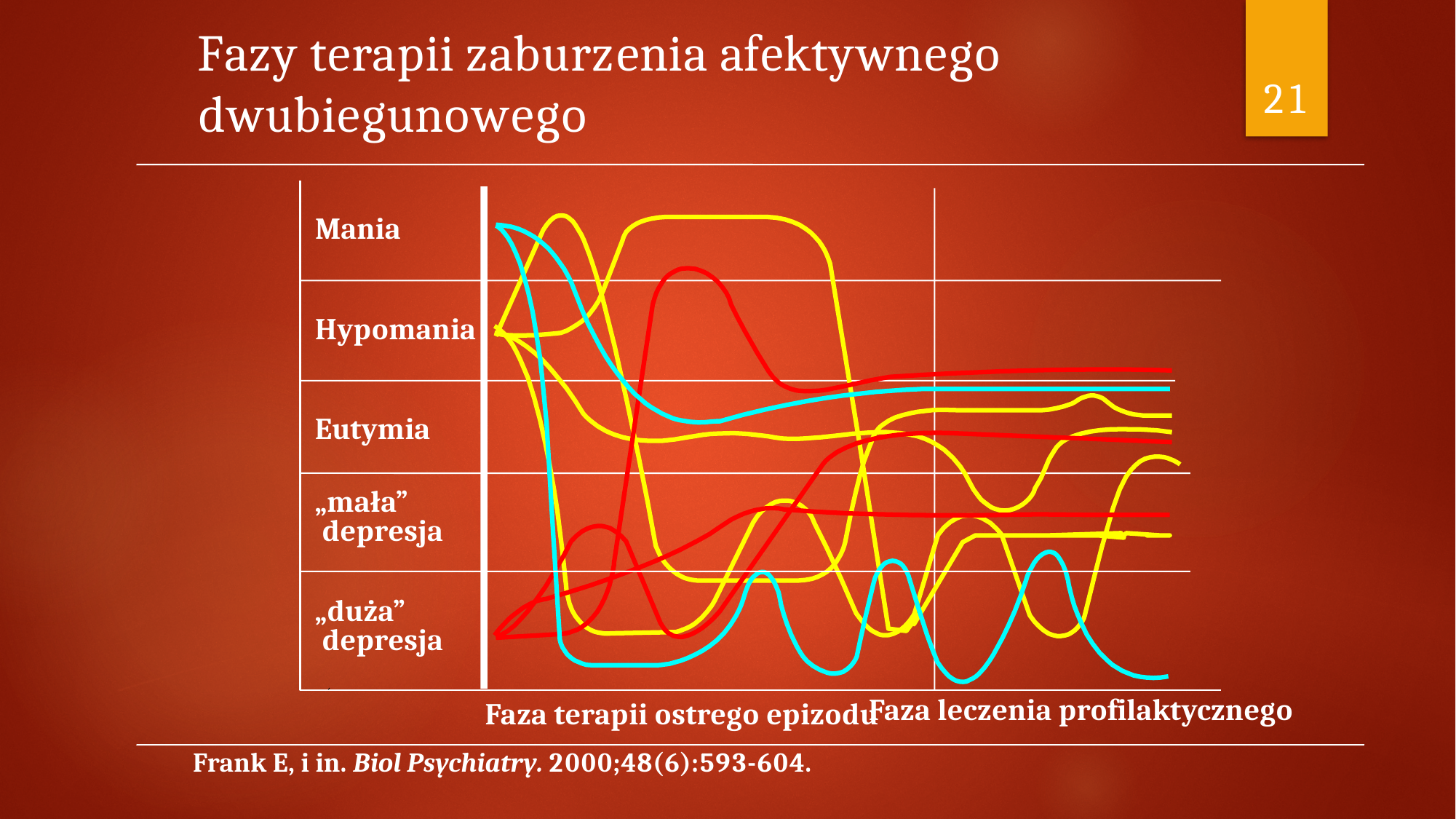

Fazy terapii zaburzenia afektywnego dwubiegunowego
21

Mania

Hypomania

Eutymia

„mała”
 depresja

„duża”
 depresja

Faza leczenia profilaktycznego
Faza terapii ostrego epizodu

Frank E, i in. Biol Psychiatry. 2000;48(6):593-604.